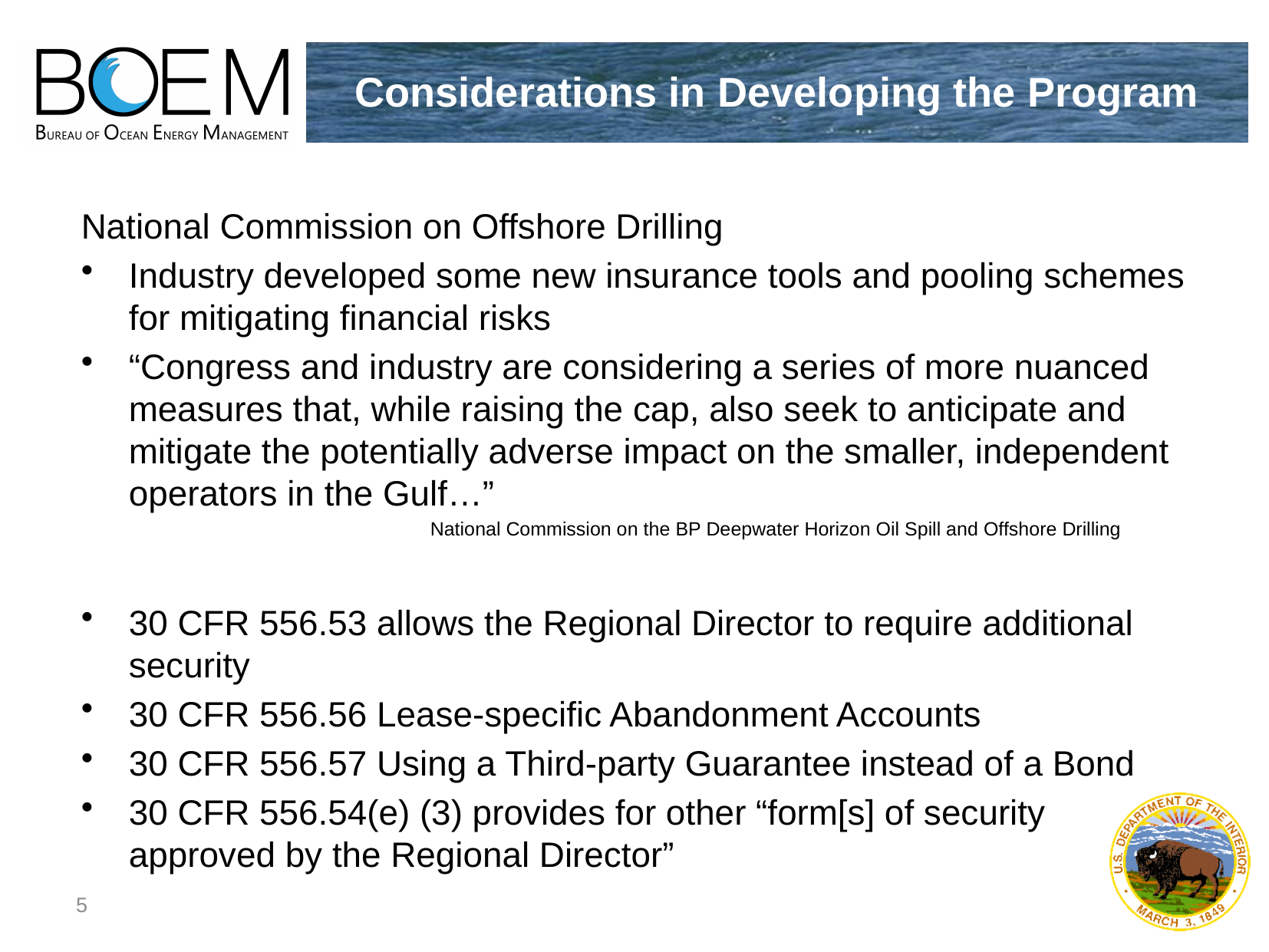

# Considerations in Developing the Program
National Commission on Offshore Drilling
Industry developed some new insurance tools and pooling schemes for mitigating financial risks
“Congress and industry are considering a series of more nuanced measures that, while raising the cap, also seek to anticipate and mitigate the potentially adverse impact on the smaller, independent operators in the Gulf…”
		National Commission on the BP Deepwater Horizon Oil Spill and Offshore Drilling

30 CFR 556.53 allows the Regional Director to require additional security
30 CFR 556.56 Lease-specific Abandonment Accounts
30 CFR 556.57 Using a Third-party Guarantee instead of a Bond
30 CFR 556.54(e) (3) provides for other “form[s] of security approved by the Regional Director”

5